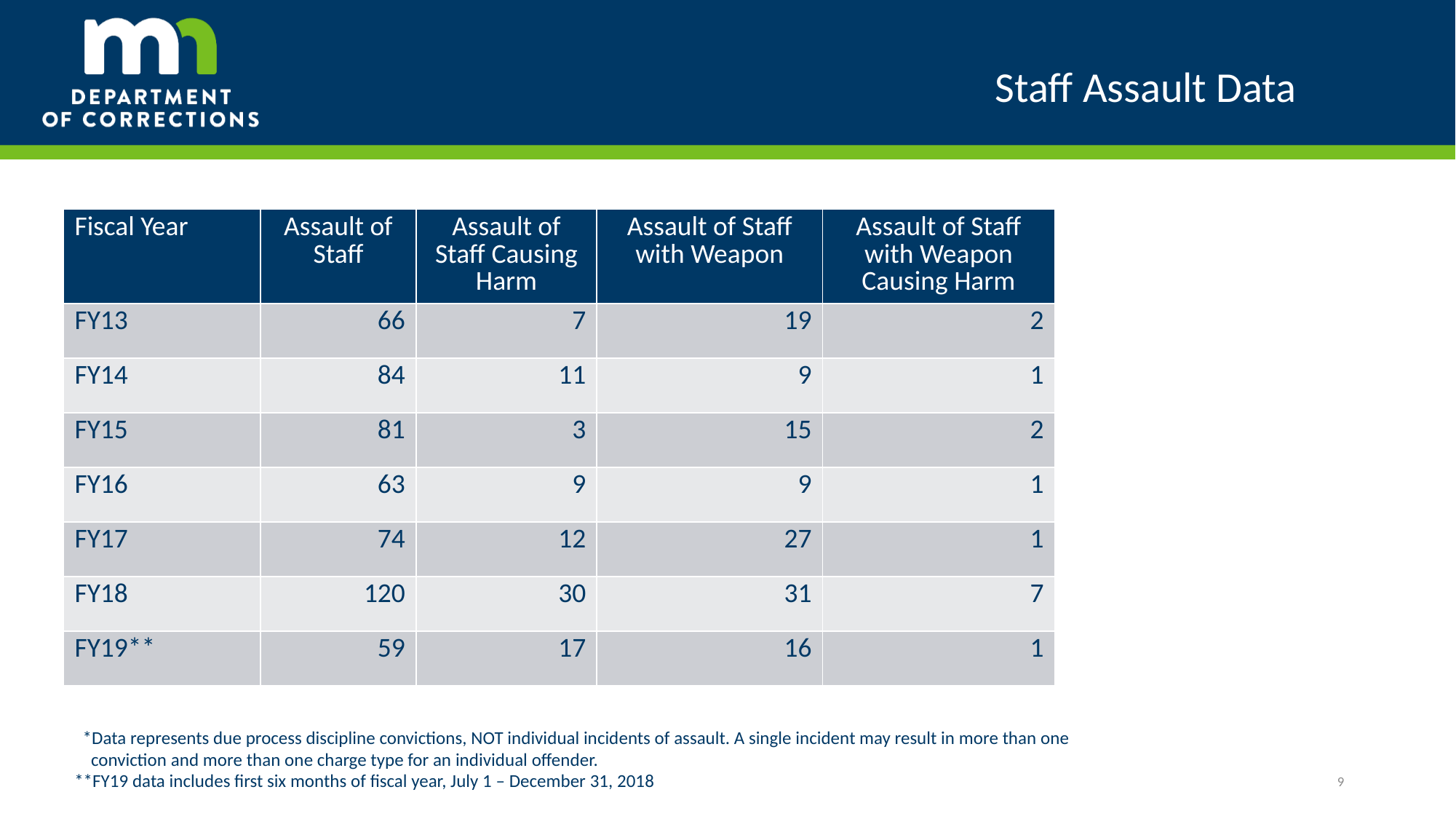

Staff Assault Data
| Fiscal Year | Assault of Staff | Assault of Staff Causing Harm | Assault of Staff with Weapon | Assault of Staff with Weapon Causing Harm |
| --- | --- | --- | --- | --- |
| FY13 | 66 | 7 | 19 | 2 |
| FY14 | 84 | 11 | 9 | 1 |
| FY15 | 81 | 3 | 15 | 2 |
| FY16 | 63 | 9 | 9 | 1 |
| FY17 | 74 | 12 | 27 | 1 |
| FY18 | 120 | 30 | 31 | 7 |
| FY19\*\* | 59 | 17 | 16 | 1 |
  *Data represents due process discipline convictions, NOT individual incidents of assault. A single incident may result in more than one
    conviction and more than one charge type for an individual offender.
**FY19 data includes first six months of fiscal year, July 1 – December 31, 2018
9